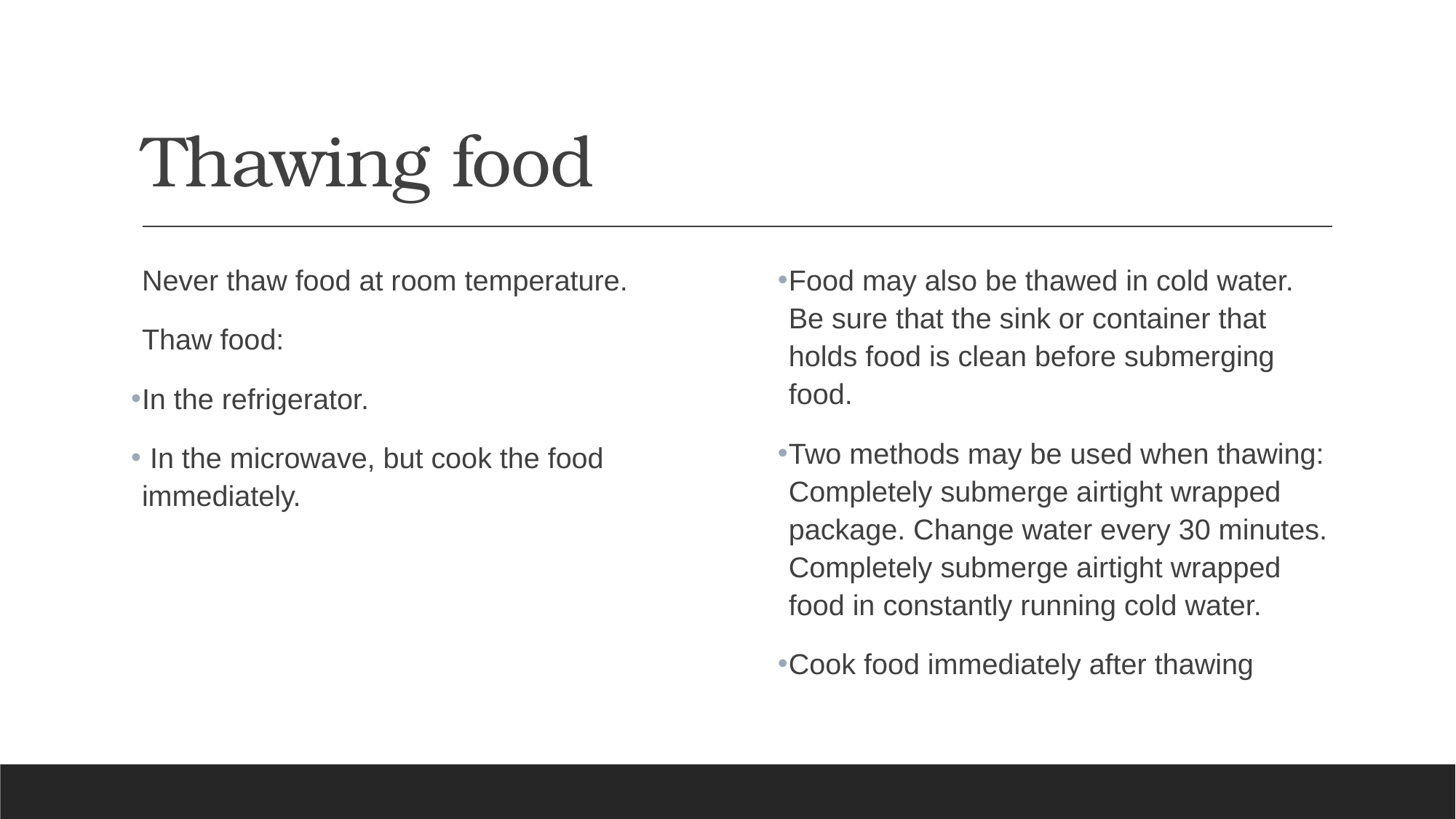

# Thawing food
Never thaw food at room temperature.
Thaw food:
In the refrigerator.
 In the microwave, but cook the food immediately.
Food may also be thawed in cold water. Be sure that the sink or container that holds food is clean before submerging food.
Two methods may be used when thawing: Completely submerge airtight wrapped package. Change water every 30 minutes. Completely submerge airtight wrapped food in constantly running cold water.
Cook food immediately after thawing